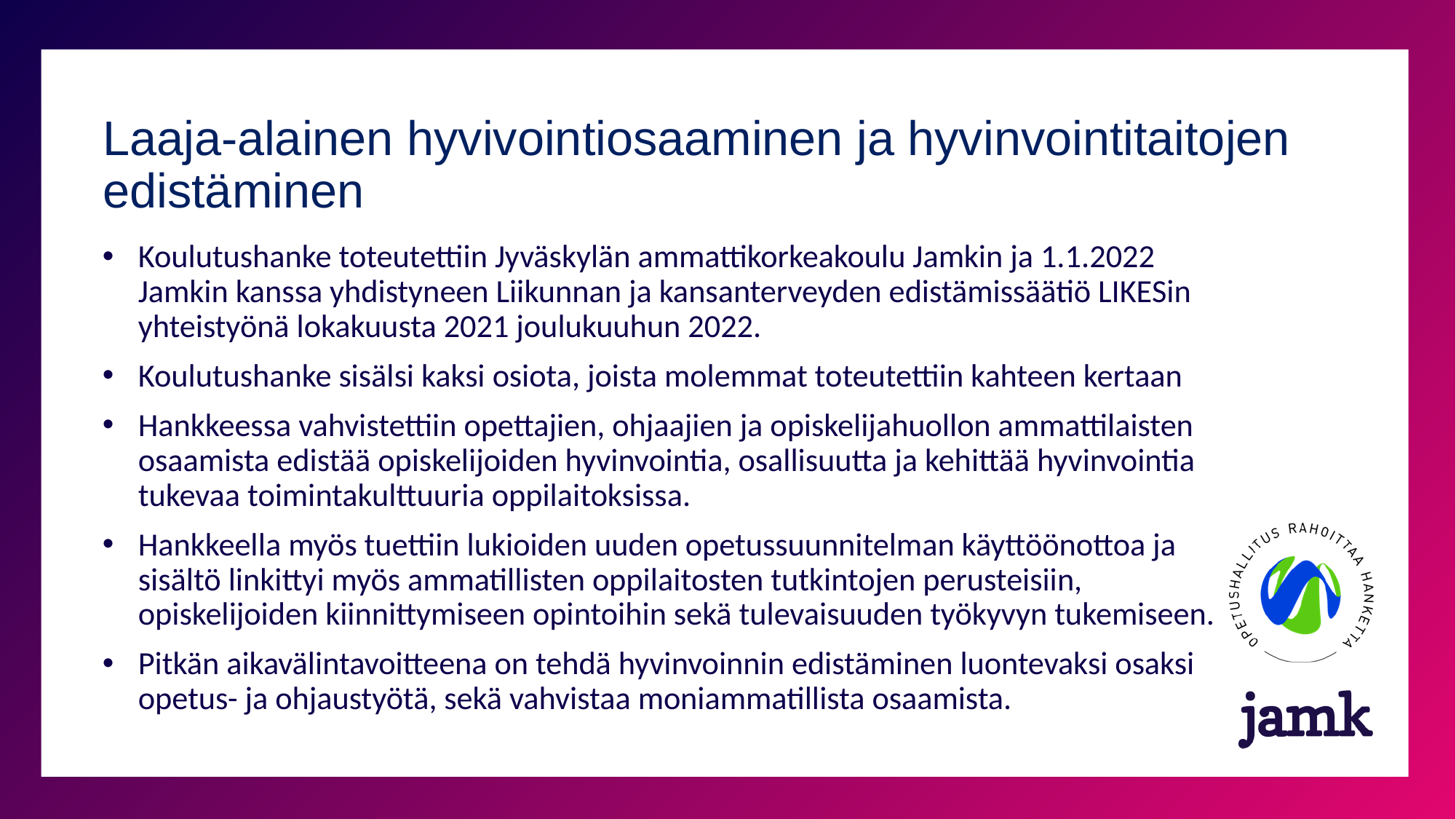

# Laaja-alainen hyvivointiosaaminen ja hyvinvointitaitojen edistäminen
Koulutushanke toteutettiin Jyväskylän ammattikorkeakoulu Jamkin ja 1.1.2022 Jamkin kanssa yhdistyneen Liikunnan ja kansanterveyden edistämissäätiö LIKESin yhteistyönä lokakuusta 2021 joulukuuhun 2022.
Koulutushanke sisälsi kaksi osiota, joista molemmat toteutettiin kahteen kertaan
Hankkeessa vahvistettiin opettajien, ohjaajien ja opiskelijahuollon ammattilaisten osaamista edistää opiskelijoiden hyvinvointia, osallisuutta ja kehittää hyvinvointia tukevaa toimintakulttuuria oppilaitoksissa.
Hankkeella myös tuettiin lukioiden uuden opetussuunnitelman käyttöönottoa ja sisältö linkittyi myös ammatillisten oppilaitosten tutkintojen perusteisiin, opiskelijoiden kiinnittymiseen opintoihin sekä tulevaisuuden työkyvyn tukemiseen.
Pitkän aikavälintavoitteena on tehdä hyvinvoinnin edistäminen luontevaksi osaksi opetus- ja ohjaustyötä, sekä vahvistaa moniammatillista osaamista.